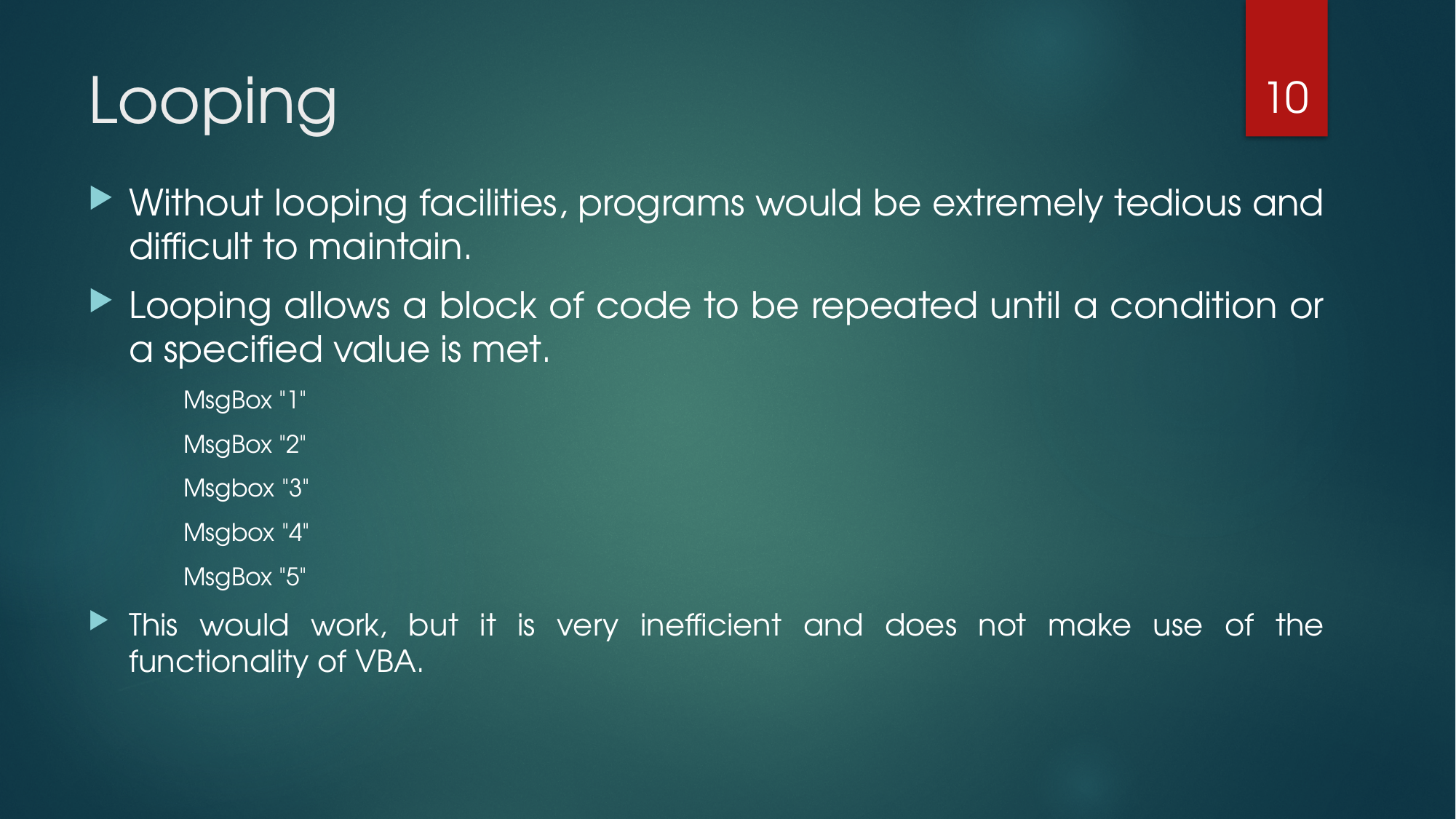

10
# Looping
Without looping facilities, programs would be extremely tedious and difficult to maintain.
Looping allows a block of code to be repeated until a condition or a specified value is met.
MsgBox "1"
MsgBox "2"
Msgbox "3"
Msgbox "4"
MsgBox "5"
This would work, but it is very inefficient and does not make use of the functionality of VBA.